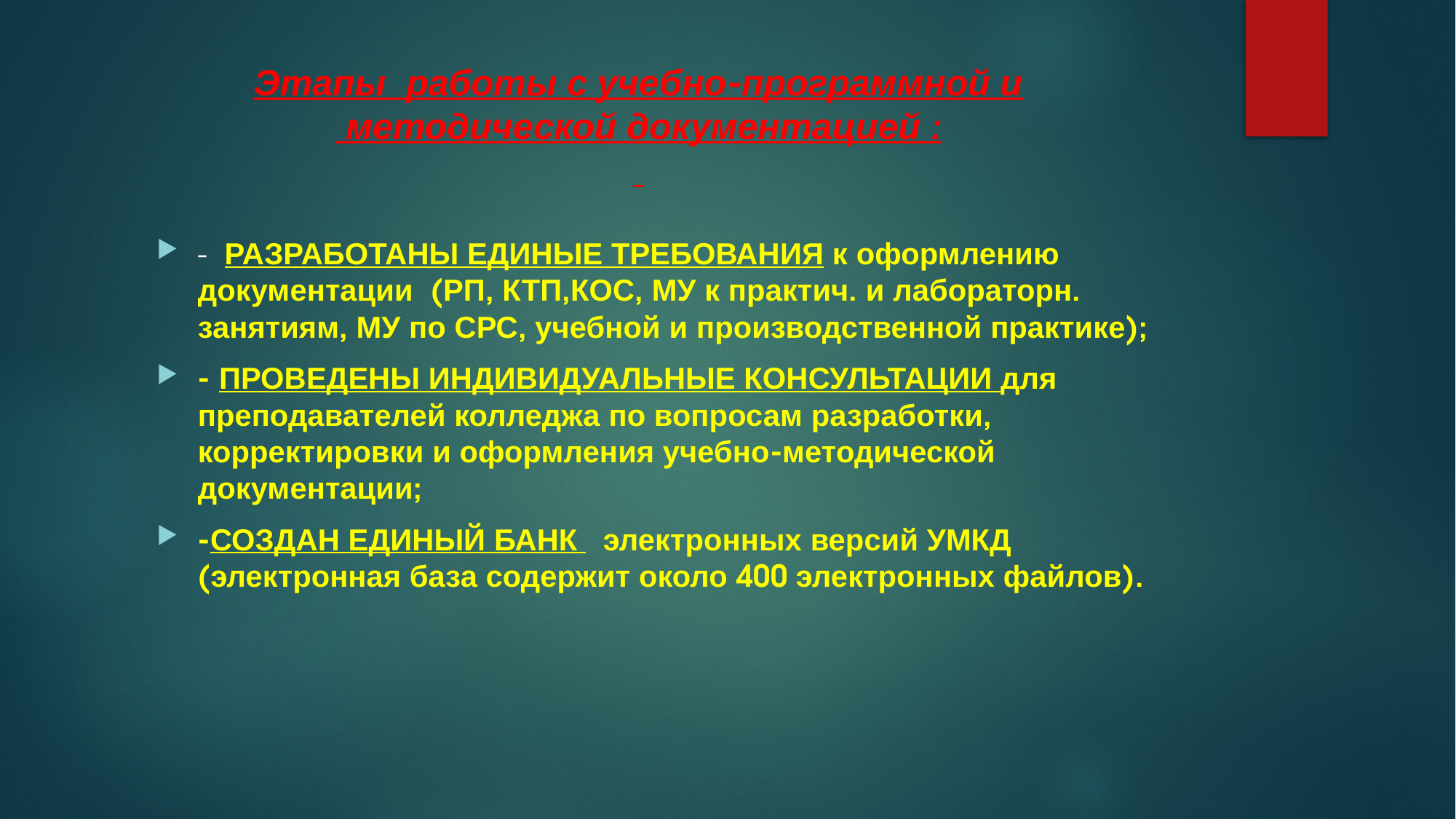

# Этапы  работы с учебно-программной и методической документацией :

-  РАЗРАБОТАНЫ ЕДИНЫЕ ТРЕБОВАНИЯ к оформлению документации  (РП, КТП,КОС, МУ к практич. и лабораторн. занятиям, МУ по СРС, учебной и производственной практике);
- ПРОВЕДЕНЫ ИНДИВИДУАЛЬНЫЕ КОНСУЛЬТАЦИИ для преподавателей колледжа по вопросам разработки, корректировки и оформления учебно-методической документации;
-СОЗДАН ЕДИНЫЙ БАНК   электронных версий УМКД  (электронная база содержит около 400 электронных файлов).